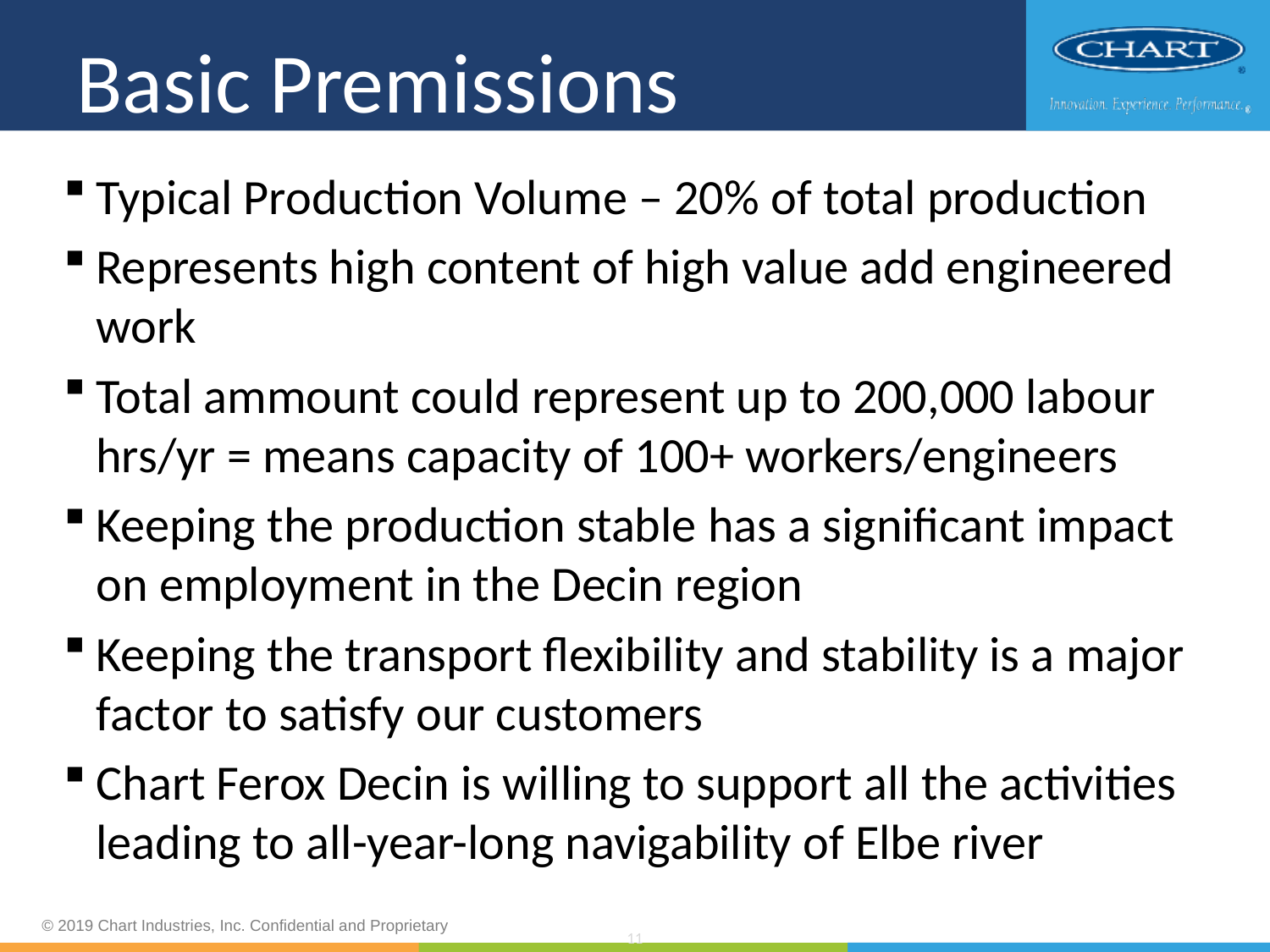

# Basic Premissions
Typical Production Volume – 20% of total production
Represents high content of high value add engineered work
Total ammount could represent up to 200,000 labour hrs/yr = means capacity of 100+ workers/engineers
Keeping the production stable has a significant impact on employment in the Decin region
Keeping the transport flexibility and stability is a major factor to satisfy our customers
Chart Ferox Decin is willing to support all the activities leading to all-year-long navigability of Elbe river